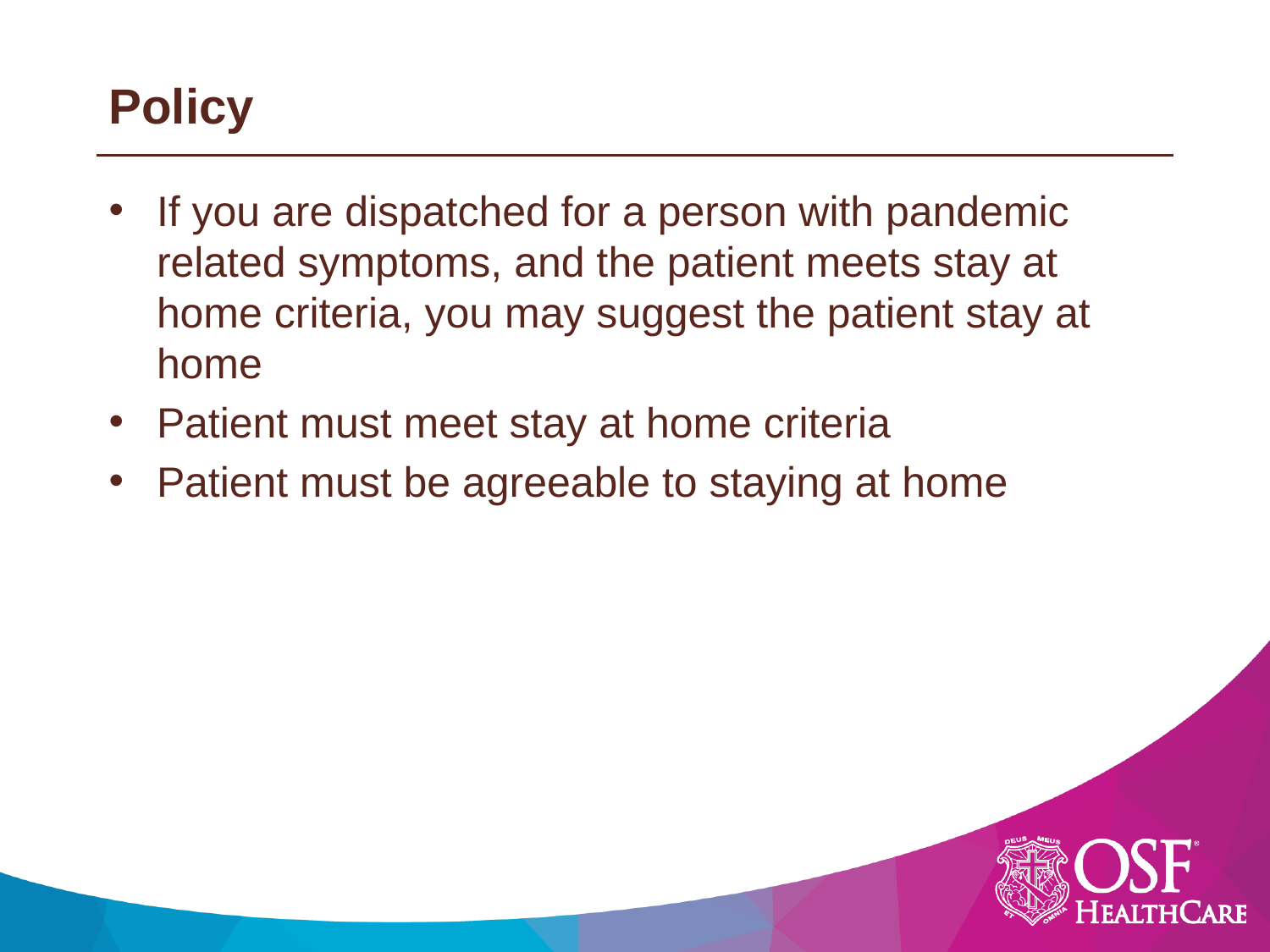

# Policy
If you are dispatched for a person with pandemic related symptoms, and the patient meets stay at home criteria, you may suggest the patient stay at home
Patient must meet stay at home criteria
Patient must be agreeable to staying at home